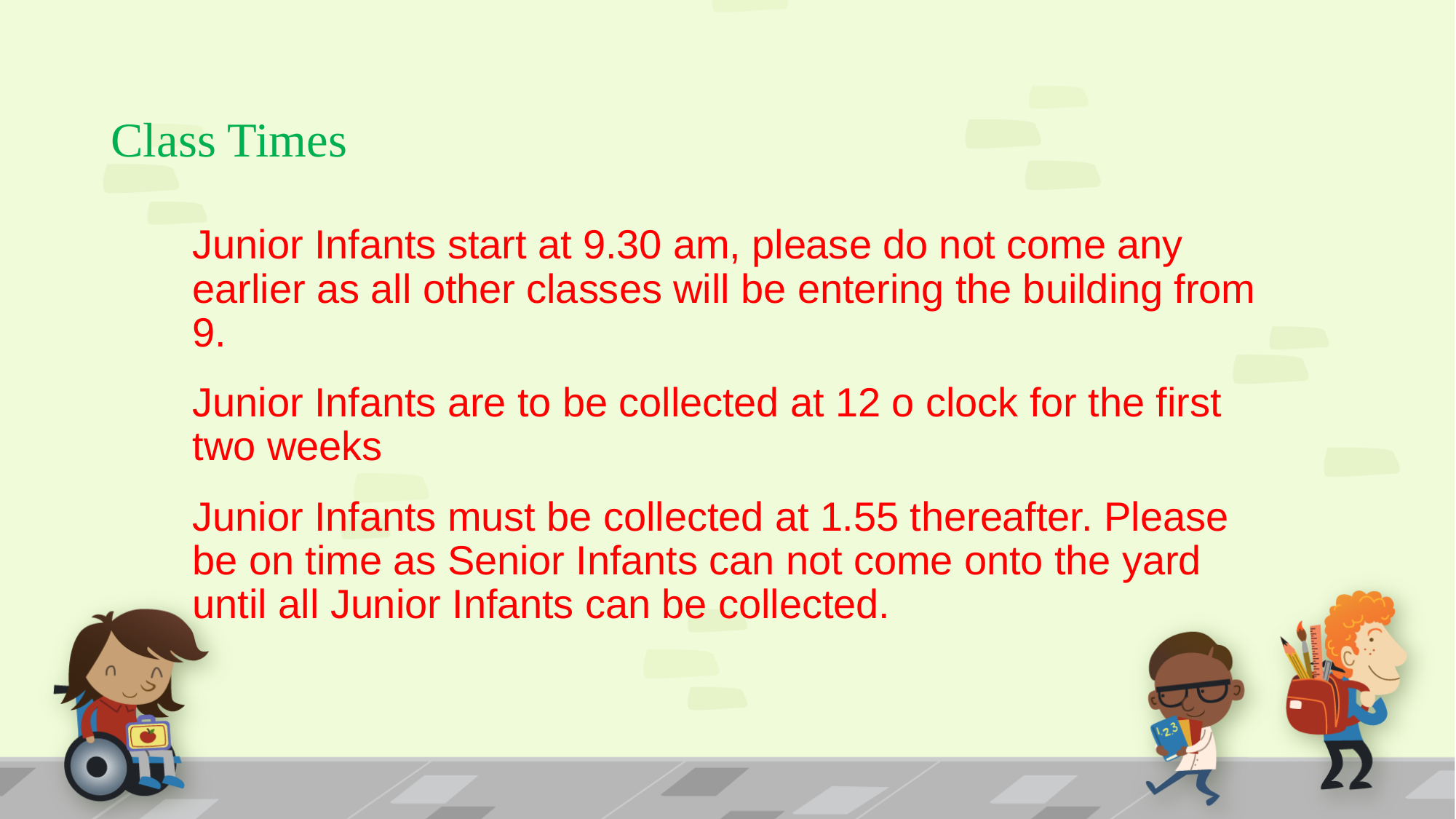

# Class Times
Junior Infants start at 9.30 am, please do not come any earlier as all other classes will be entering the building from 9.
Junior Infants are to be collected at 12 o clock for the first two weeks
Junior Infants must be collected at 1.55 thereafter. Please be on time as Senior Infants can not come onto the yard until all Junior Infants can be collected.